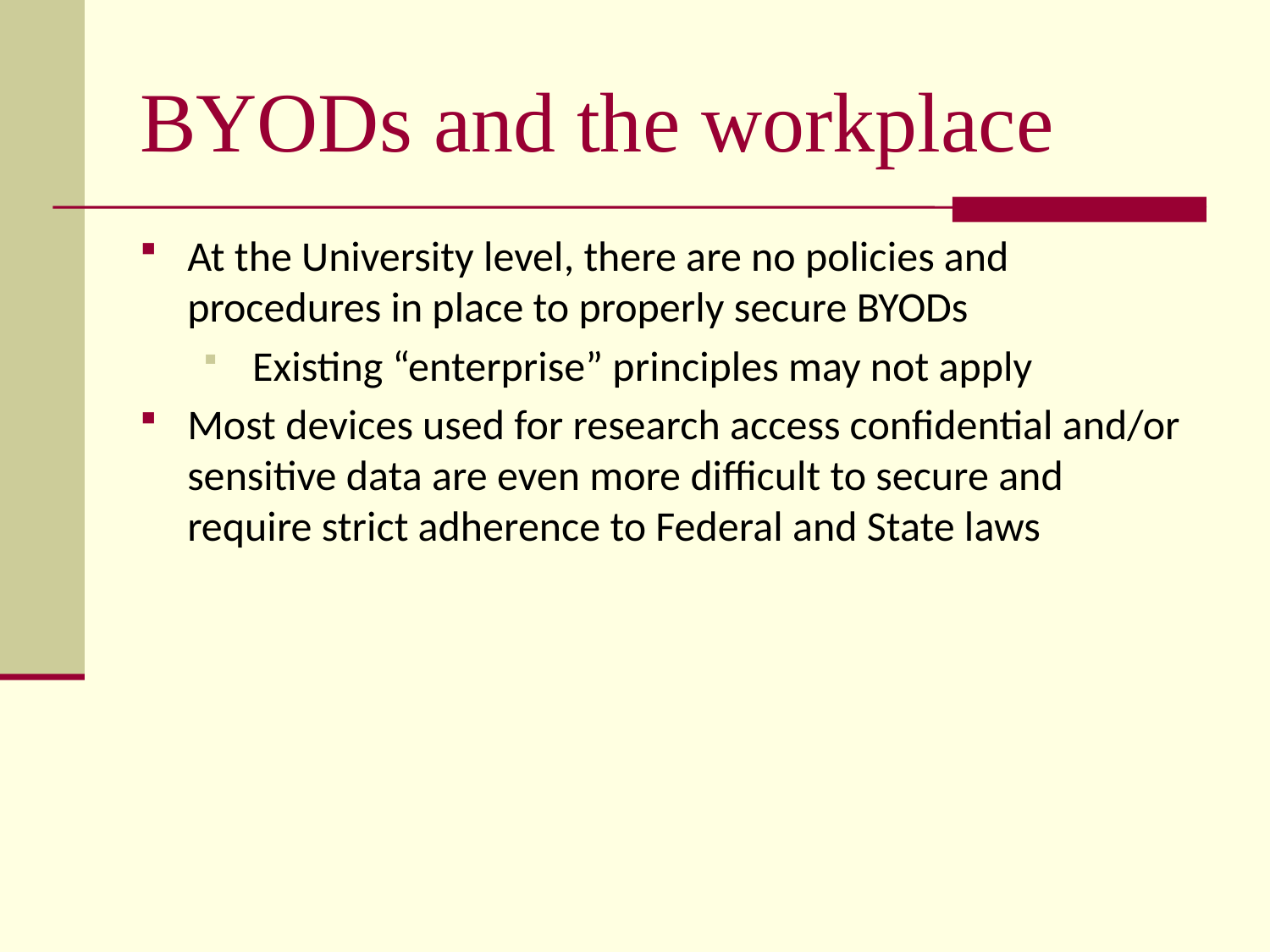

# BYODs and the workplace
At the University level, there are no policies and procedures in place to properly secure BYODs
 Existing “enterprise” principles may not apply
Most devices used for research access confidential and/or sensitive data are even more difficult to secure and require strict adherence to Federal and State laws